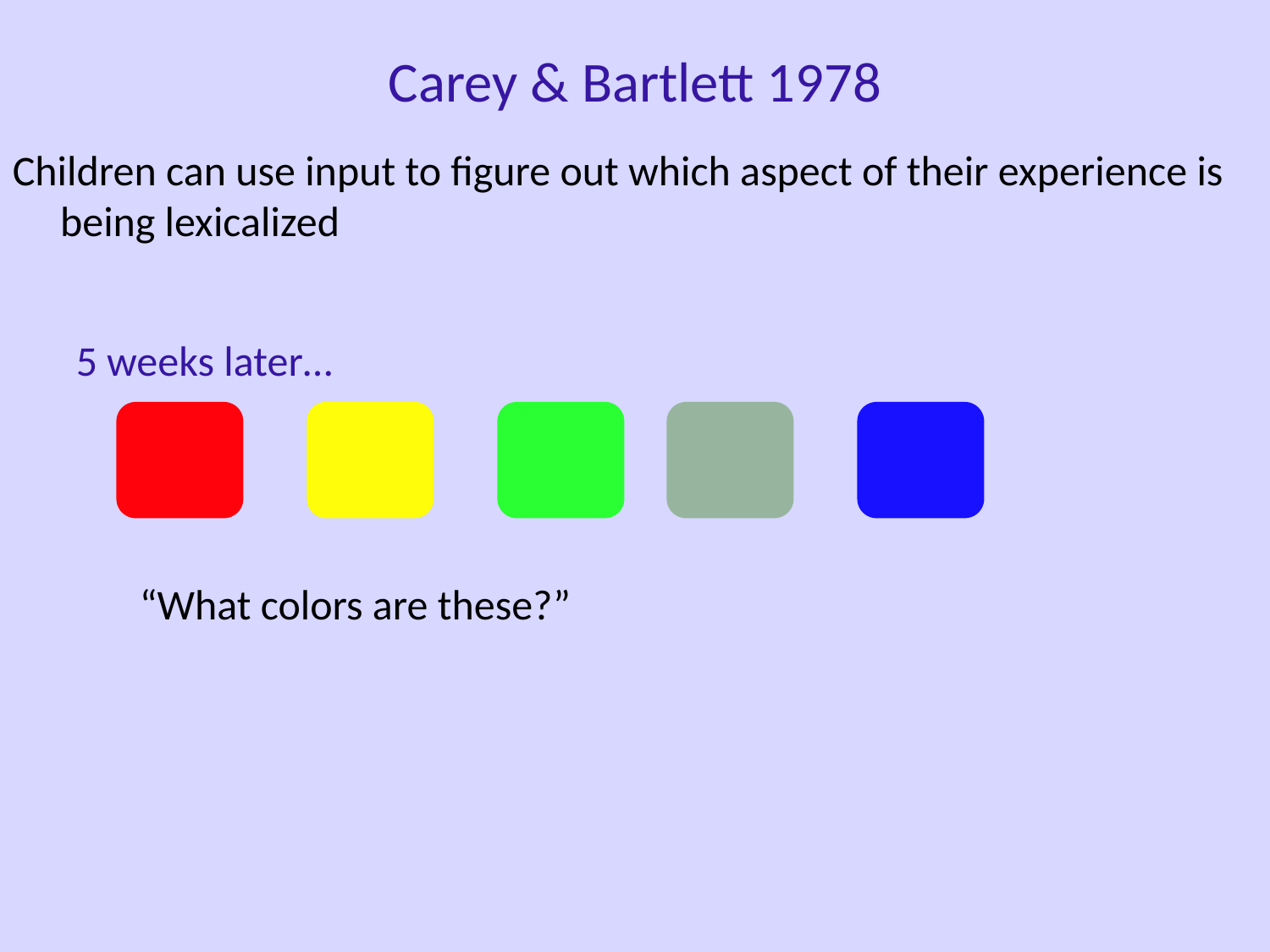

Carey & Bartlett 1978
Children can use input to figure out which aspect of their experience is being lexicalized
5 weeks later…

“What colors are these?”